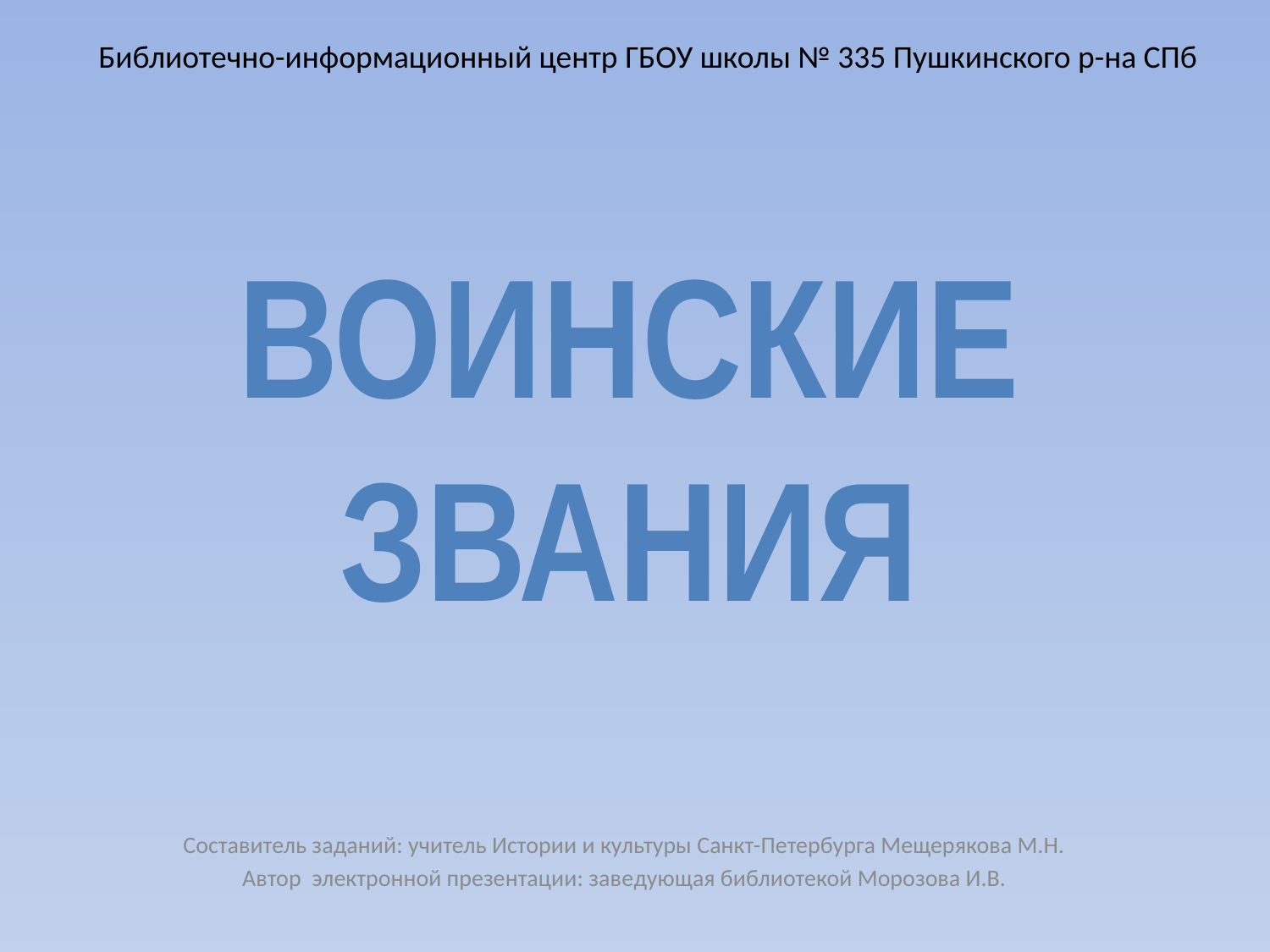

Библиотечно-информационный центр ГБОУ школы № 335 Пушкинского р-на СПб
# ВОИНСКИЕ ЗВАНИЯ
Составитель заданий: учитель Истории и культуры Санкт-Петербурга Мещерякова М.Н.
Автор  электронной презентации: завeдующая библиотекой Морозова И.В.